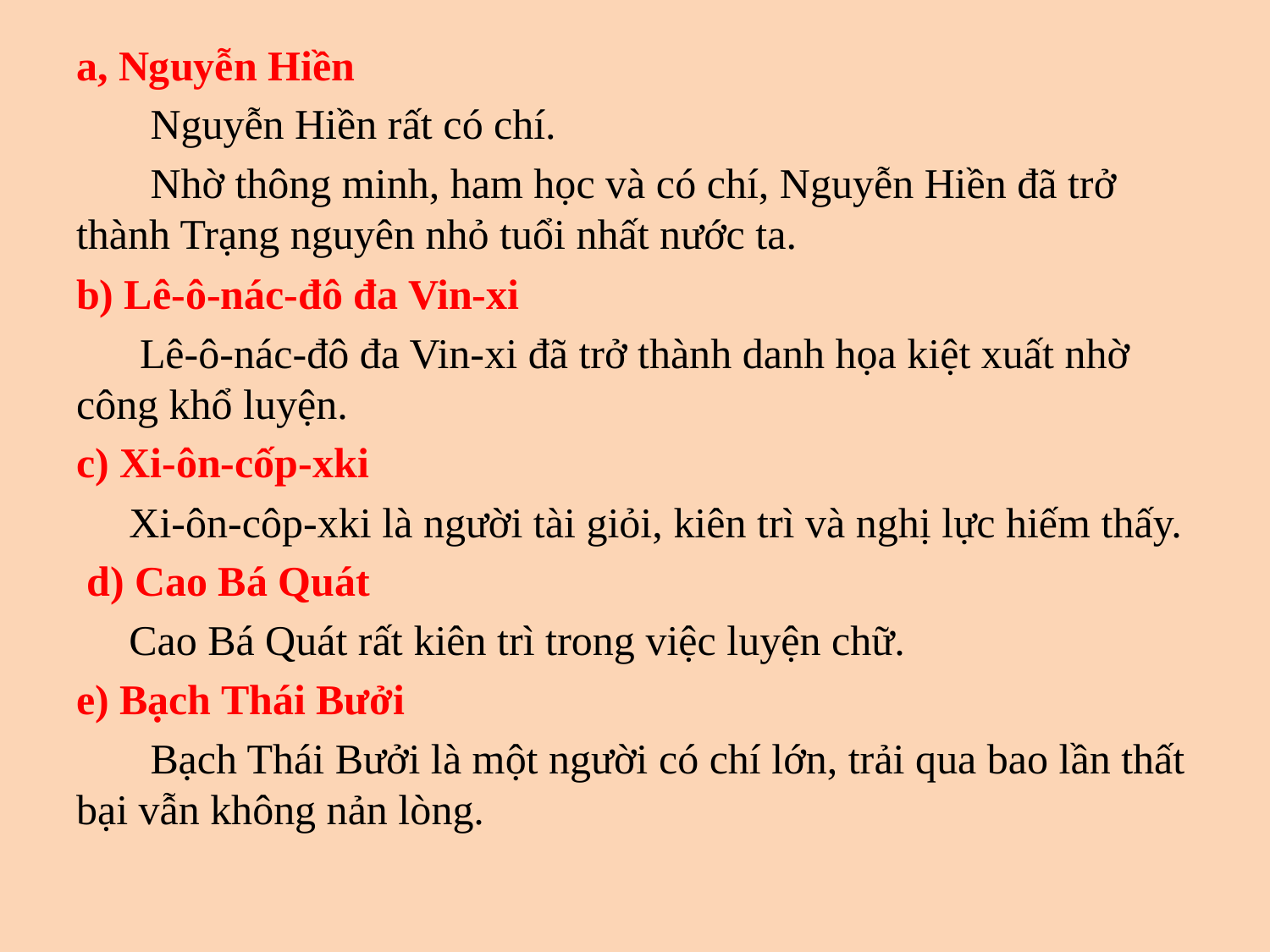

a, Nguyễn Hiền
       Nguyễn Hiền rất có chí.
       Nhờ thông minh, ham học và có chí, Nguyễn Hiền đã trở thành Trạng nguyên nhỏ tuổi nhất nước ta.
b) Lê-ô-nác-đô đa Vin-xi
      Lê-ô-nác-đô đa Vin-xi đã trở thành danh họa kiệt xuất nhờ công khổ luyện.
c) Xi-ôn-cốp-xki
     Xi-ôn-côp-xki là người tài giỏi, kiên trì và nghị lực hiếm thấy.
 d) Cao Bá Quát
     Cao Bá Quát rất kiên trì trong việc luyện chữ.
e) Bạch Thái Bưởi
       Bạch Thái Bưởi là một người có chí lớn, trải qua bao lần thất bại vẫn không nản lòng.